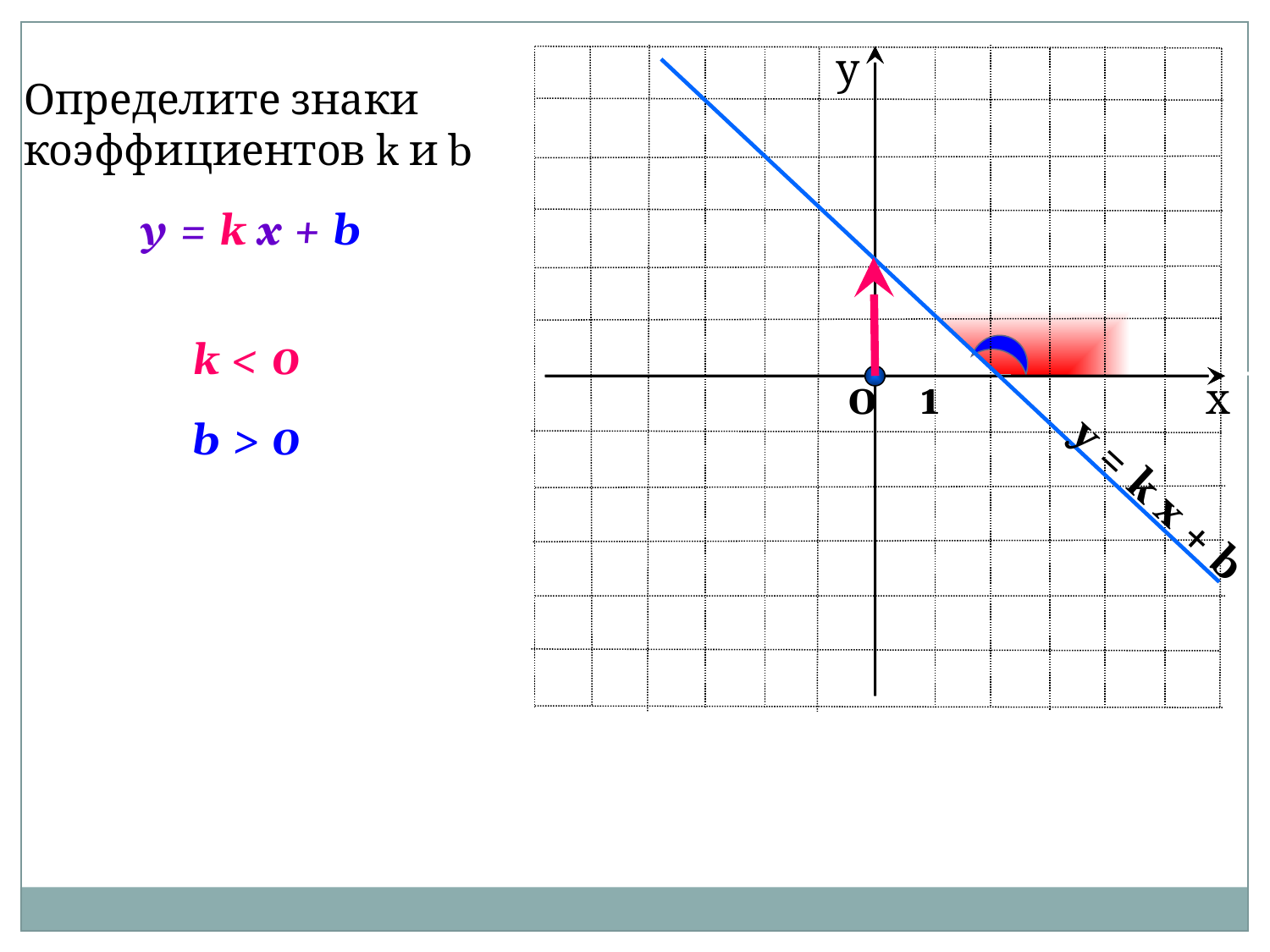

у

х

Определите знаки
коэффициентов k и b

y = k x + b

 k < 0
0    1

b > 0
y = k x + b